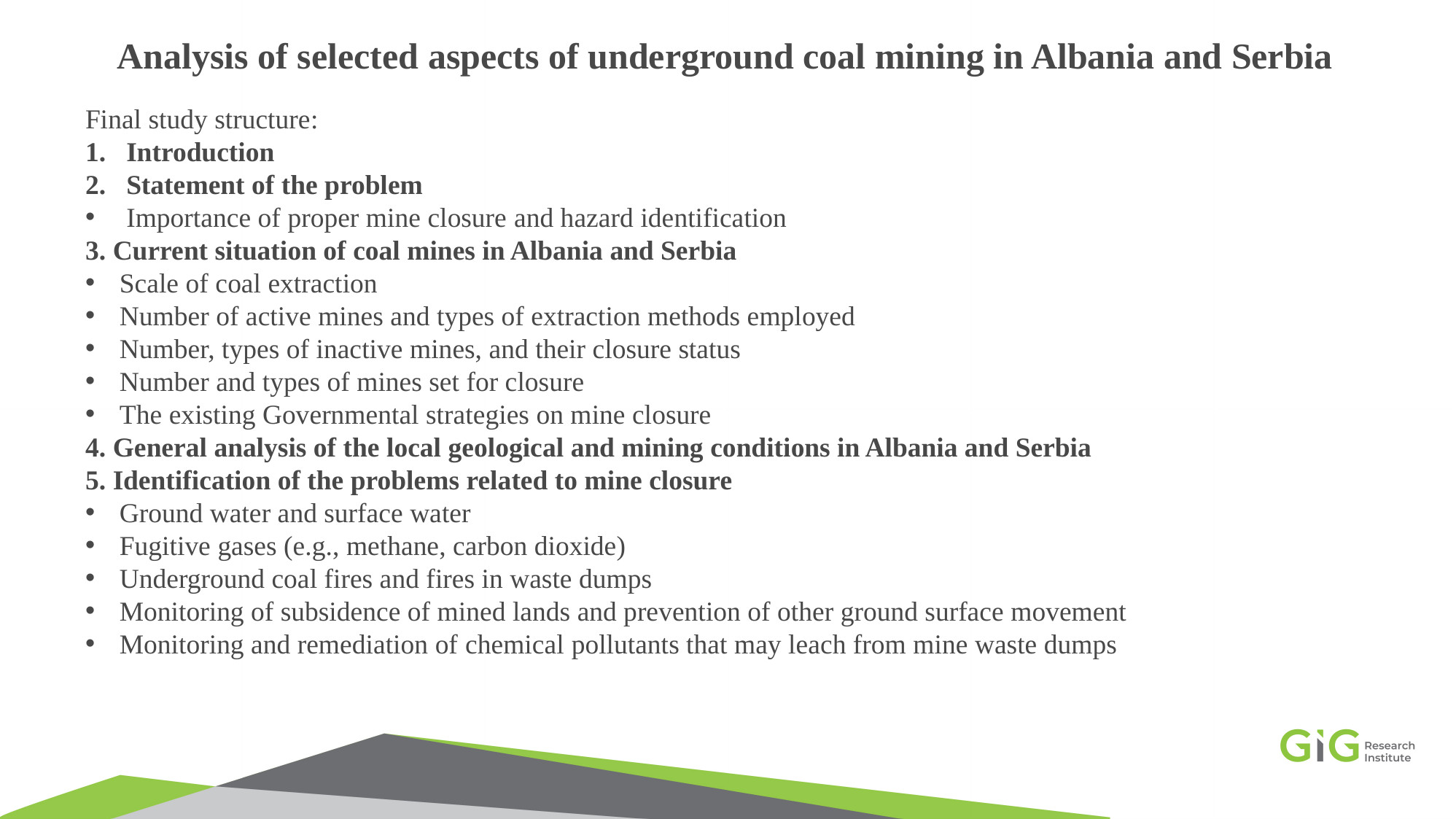

Analysis of selected aspects of underground coal mining in Albania and Serbia
Final study structure:
Introduction
Statement of the problem
Importance of proper mine closure and hazard identification
3. Current situation of coal mines in Albania and Serbia
Scale of coal extraction
Number of active mines and types of extraction methods employed
Number, types of inactive mines, and their closure status
Number and types of mines set for closure
The existing Governmental strategies on mine closure
4. General analysis of the local geological and mining conditions in Albania and Serbia
5. Identification of the problems related to mine closure
Ground water and surface water
Fugitive gases (e.g., methane, carbon dioxide)
Underground coal fires and fires in waste dumps
Monitoring of subsidence of mined lands and prevention of other ground surface movement
Monitoring and remediation of chemical pollutants that may leach from mine waste dumps